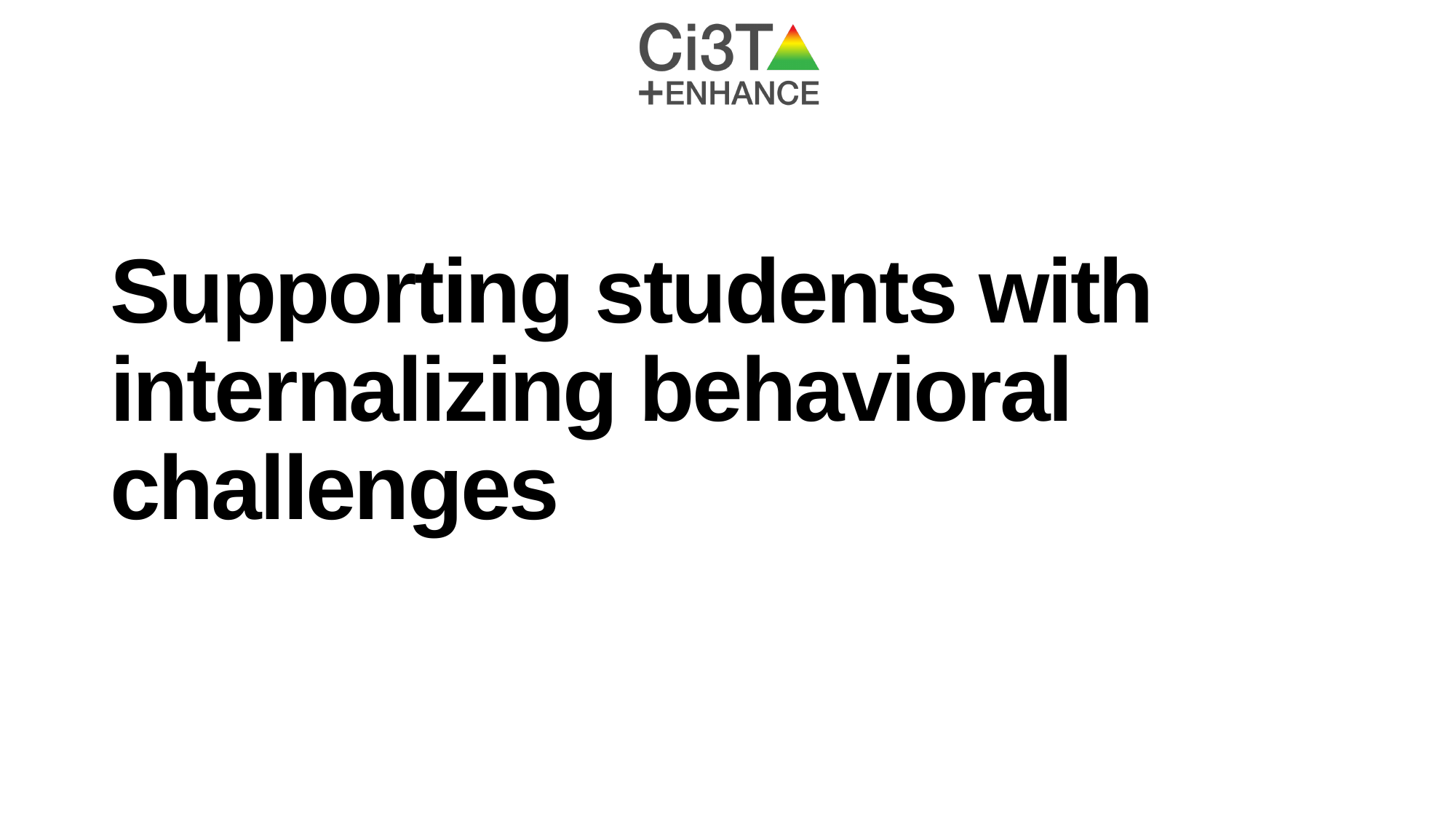

# Supporting students with internalizing behavioral challenges